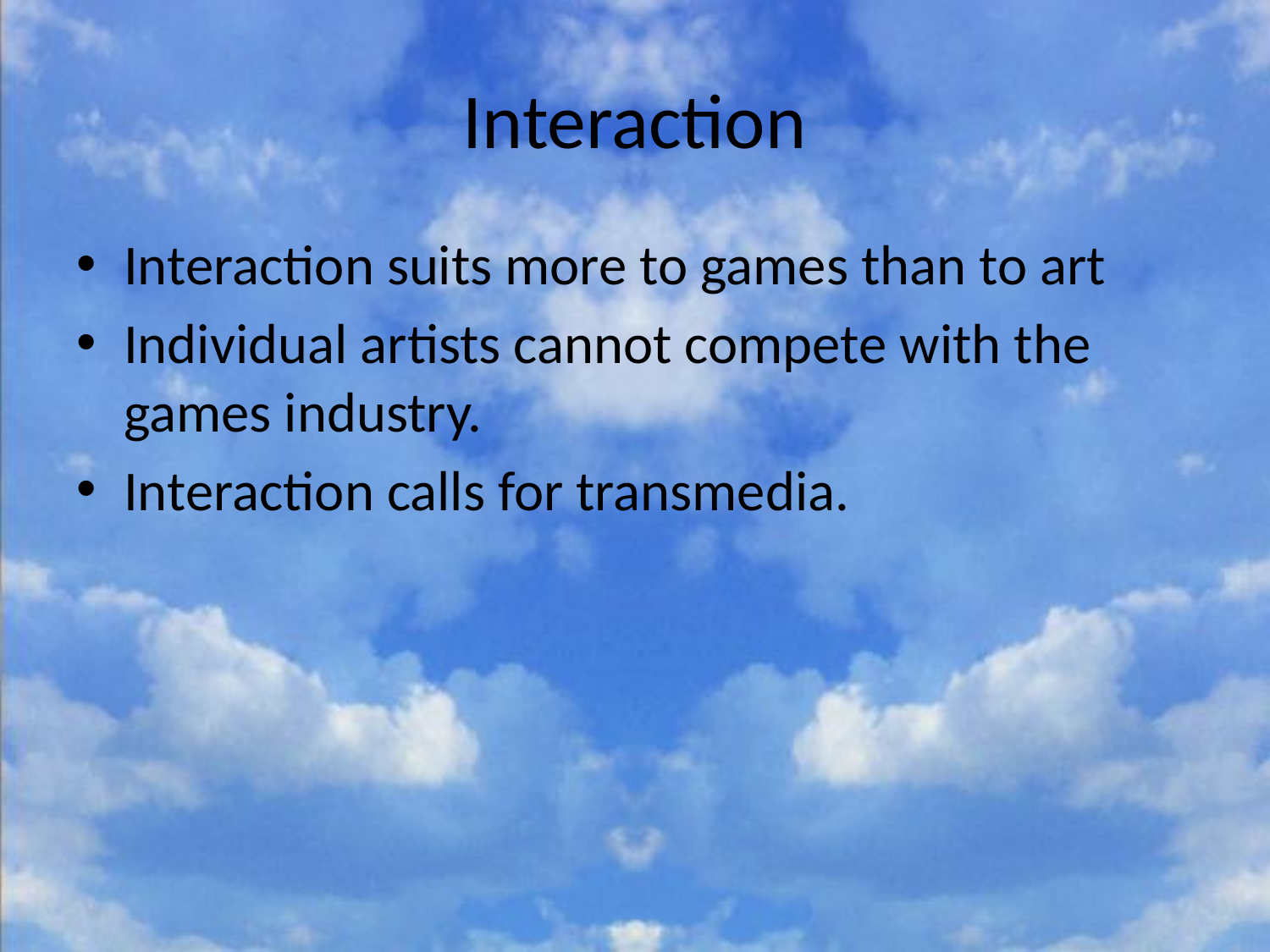

# Interaction
Interaction suits more to games than to art
Individual artists cannot compete with the games industry.
Interaction calls for transmedia.